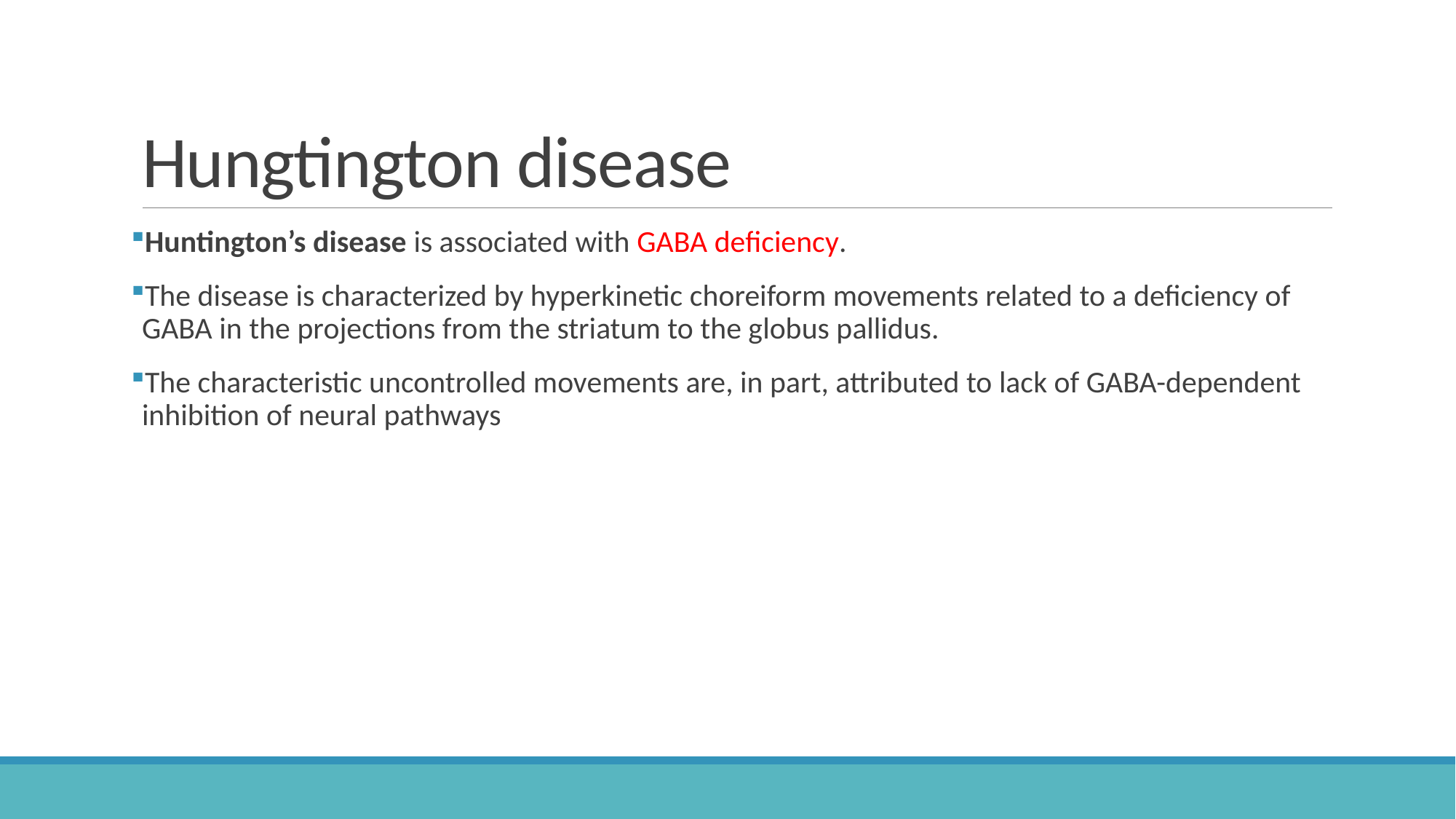

# Hungtington disease
Huntington’s disease is associated with GABA deficiency.
The disease is characterized by hyperkinetic choreiform movements related to a deficiency of GABA in the projections from the striatum to the globus pallidus.
The characteristic uncontrolled movements are, in part, attributed to lack of GABA-dependent inhibition of neural pathways